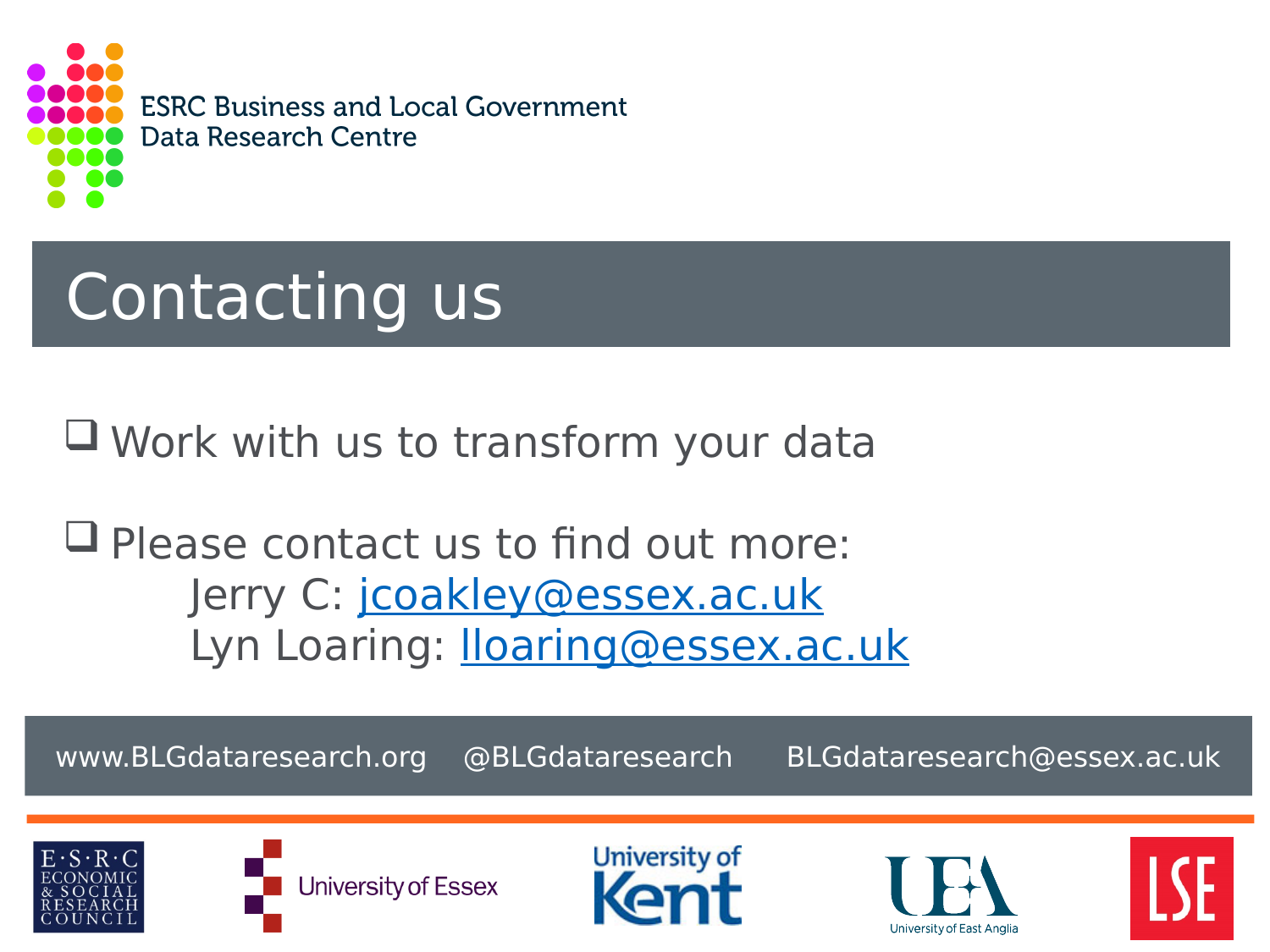

# Contacting us
Work with us to transform your data

Please contact us to find out more:
	Jerry C: jcoakley@essex.ac.uk
	Lyn Loaring: lloaring@essex.ac.uk

www.BLGdataresearch.org    @BLGdataresearch      BLGdataresearch@essex.ac.uk